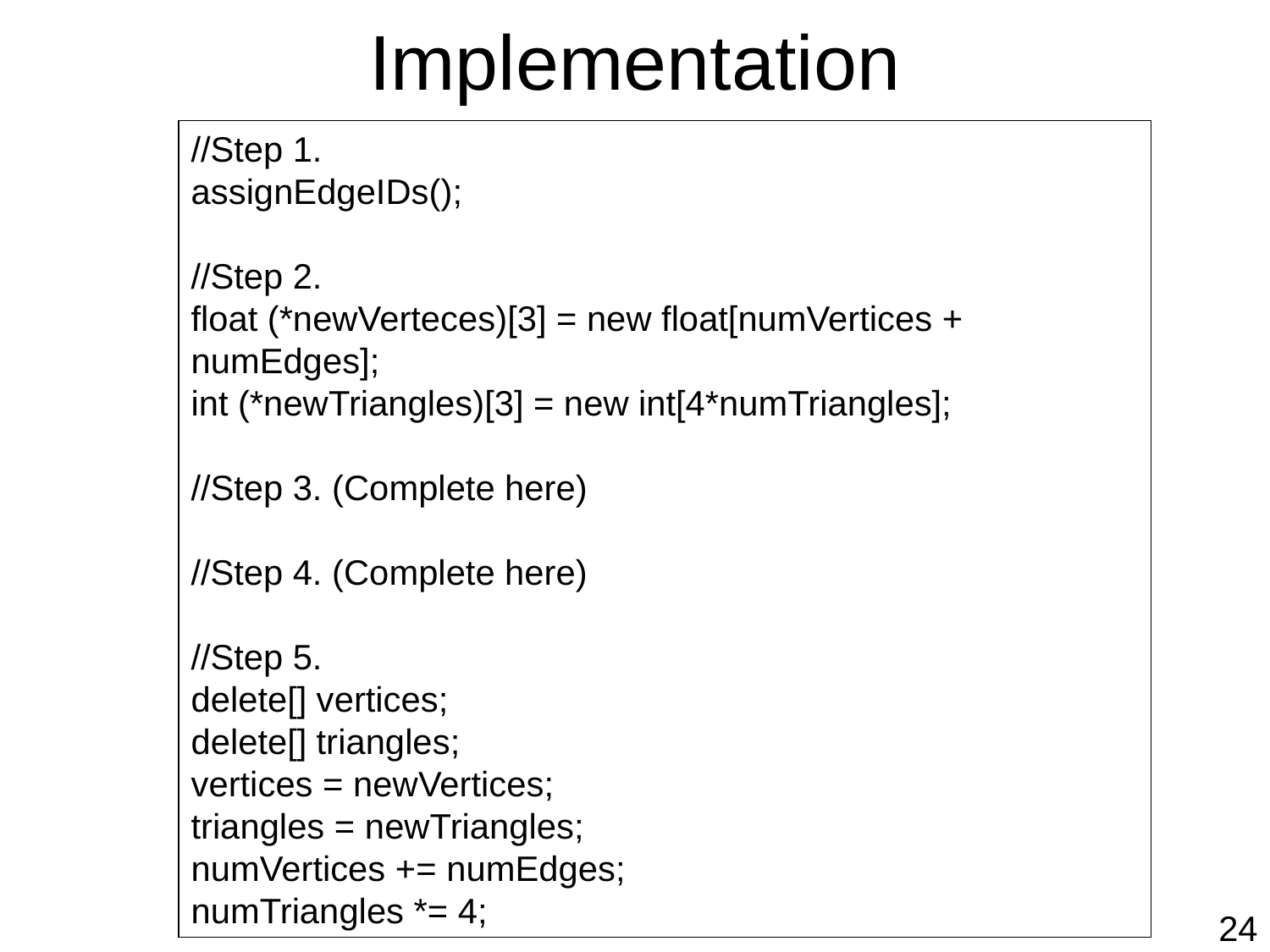

# Implementation
//Step 1.
assignEdgeIDs();

//Step 2.
float (*newVerteces)[3] = new float[numVertices + numEdges];
int (*newTriangles)[3] = new int[4*numTriangles];

//Step 3. (Complete here)

//Step 4. (Complete here)

//Step 5.
delete[] vertices;
delete[] triangles;
vertices = newVertices;
triangles = newTriangles;
numVertices += numEdges;
numTriangles *= 4;
24